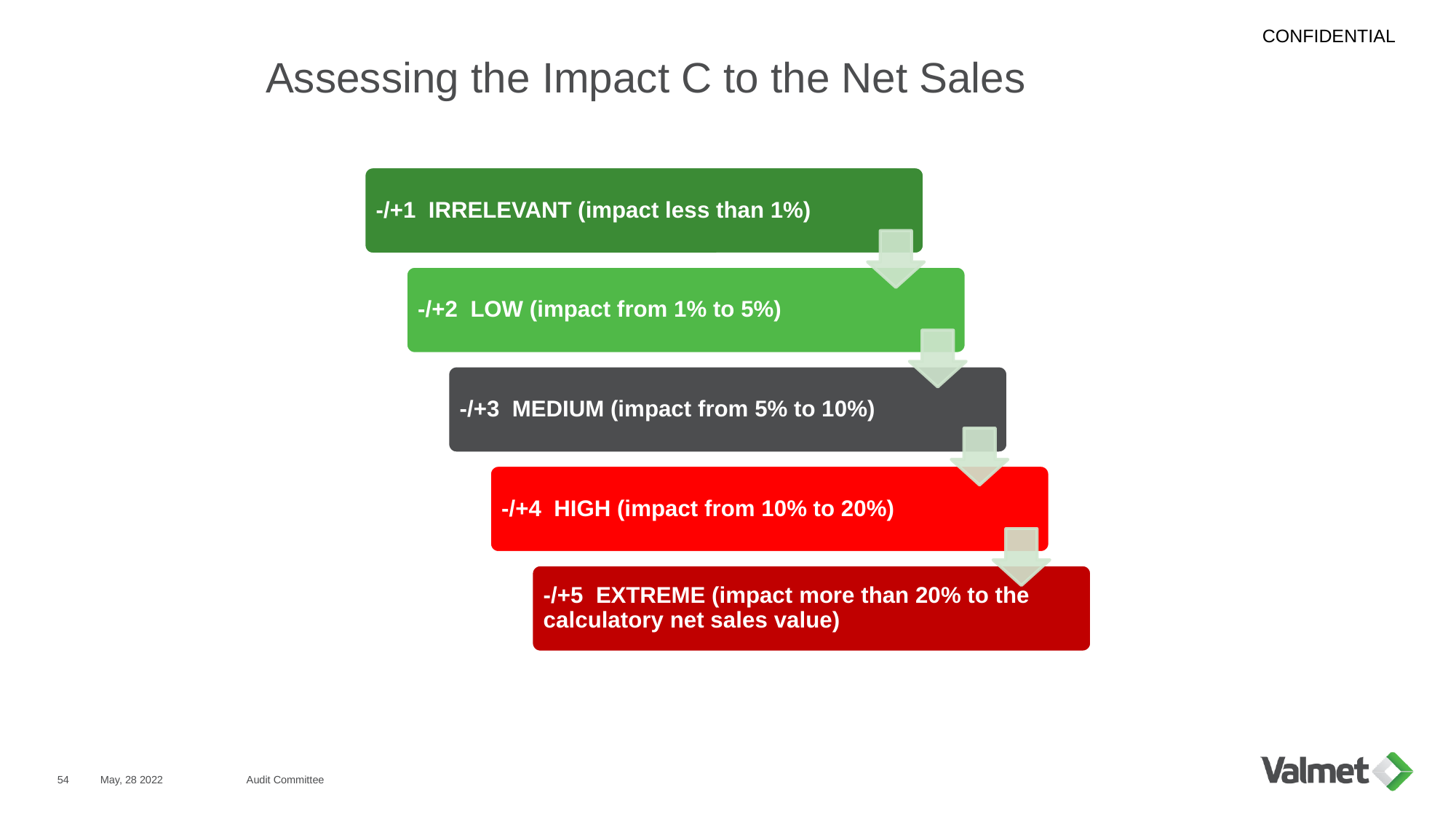

# Assessing the Impact C to the Net Sales
-/+1  IRRELEVANT (impact less than 1%)
-/+2  LOW (impact from 1% to 5%)
-/+3  MEDIUM (impact from 5% to 10%)
-/+4  HIGH (impact from 10% to 20%)
-/+5  EXTREME (impact more than 20% to the calculatory net sales value)

54
May, 28 2022
Audit Committee